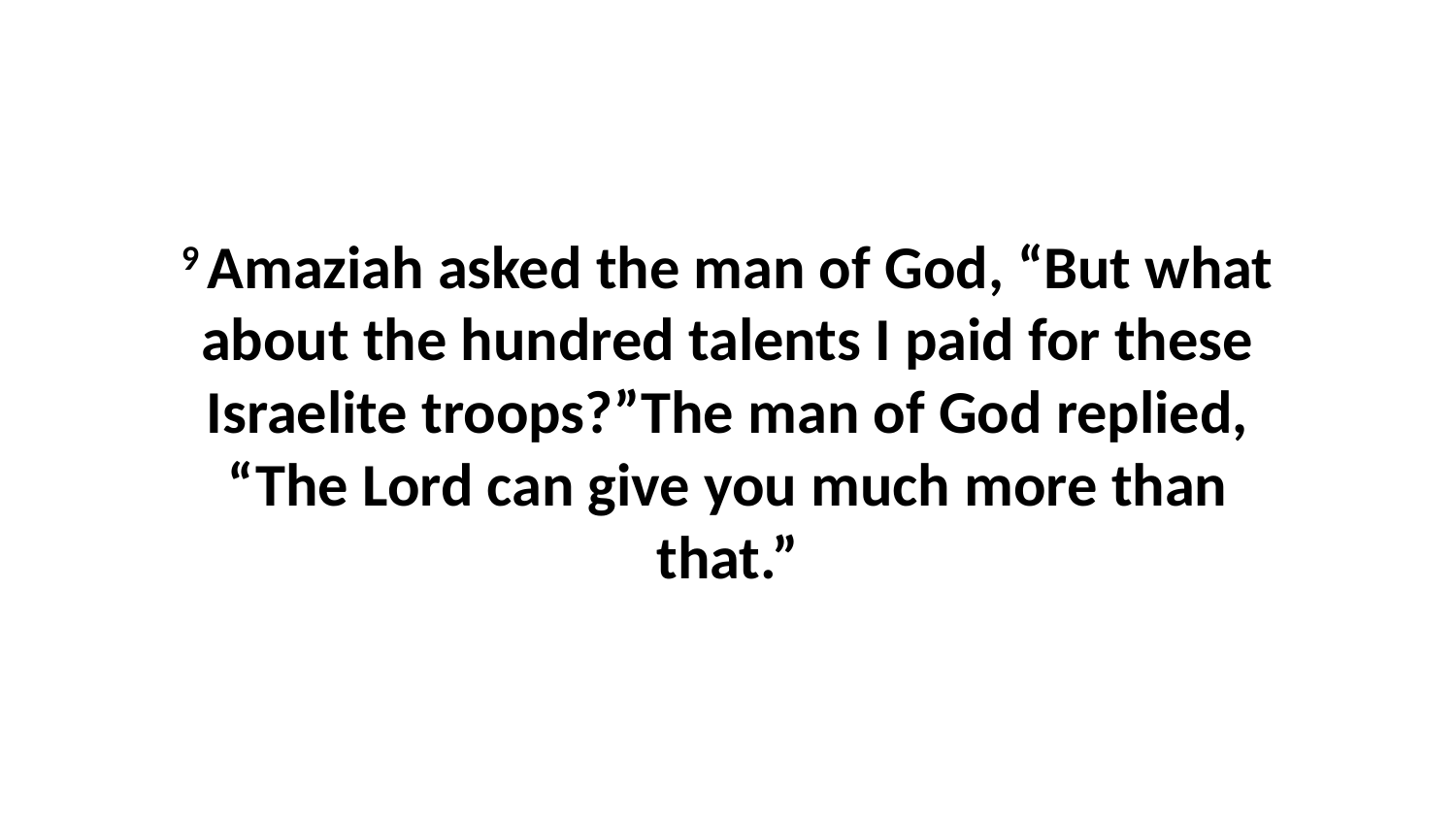

9 Amaziah asked the man of God, “But what about the hundred talents I paid for these Israelite troops?”The man of God replied, “The Lord can give you much more than that.”